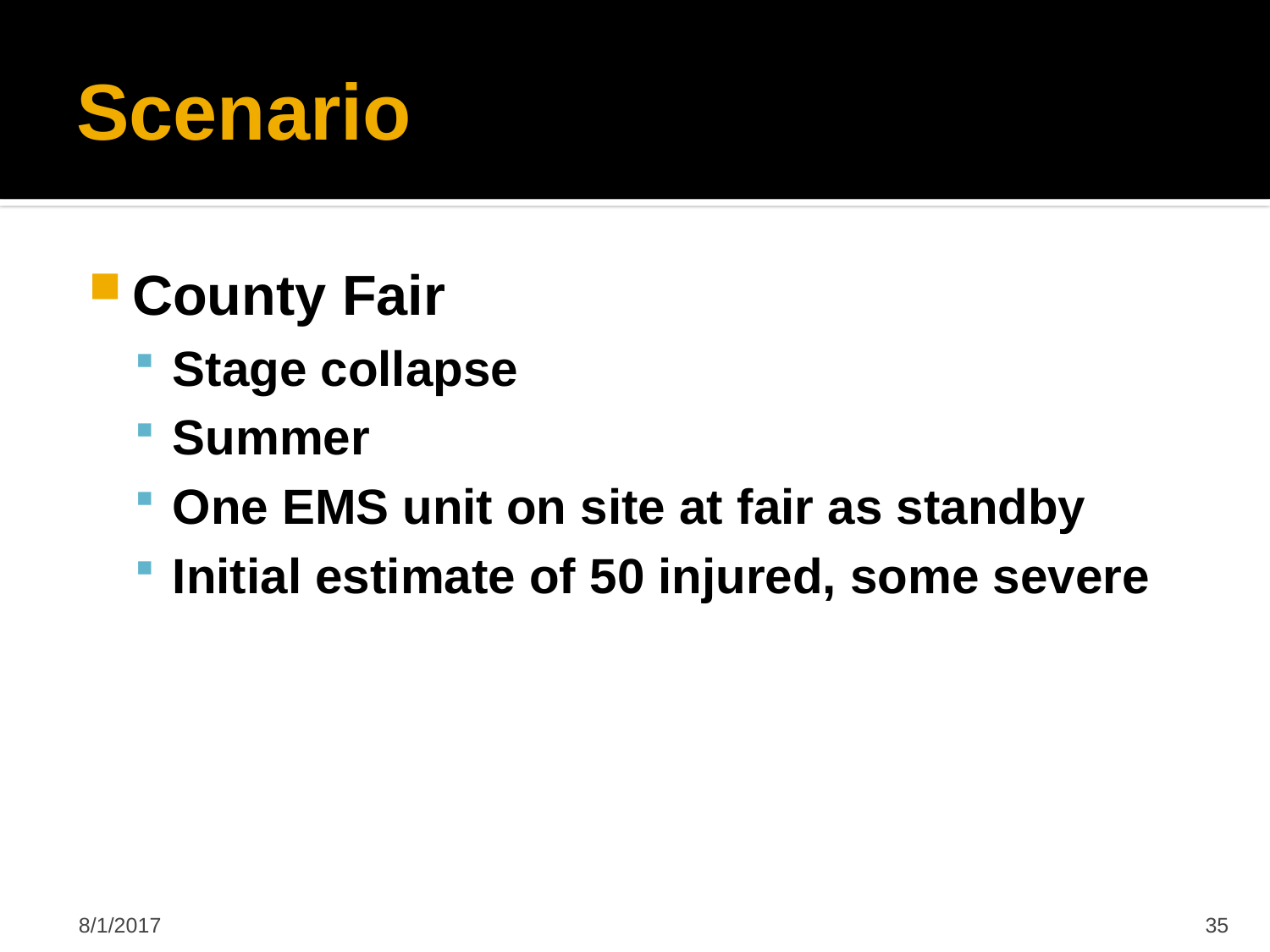

# Scenario
County Fair
Stage collapse
Summer
One EMS unit on site at fair as standby
Initial estimate of 50 injured, some severe

8/1/2017

35